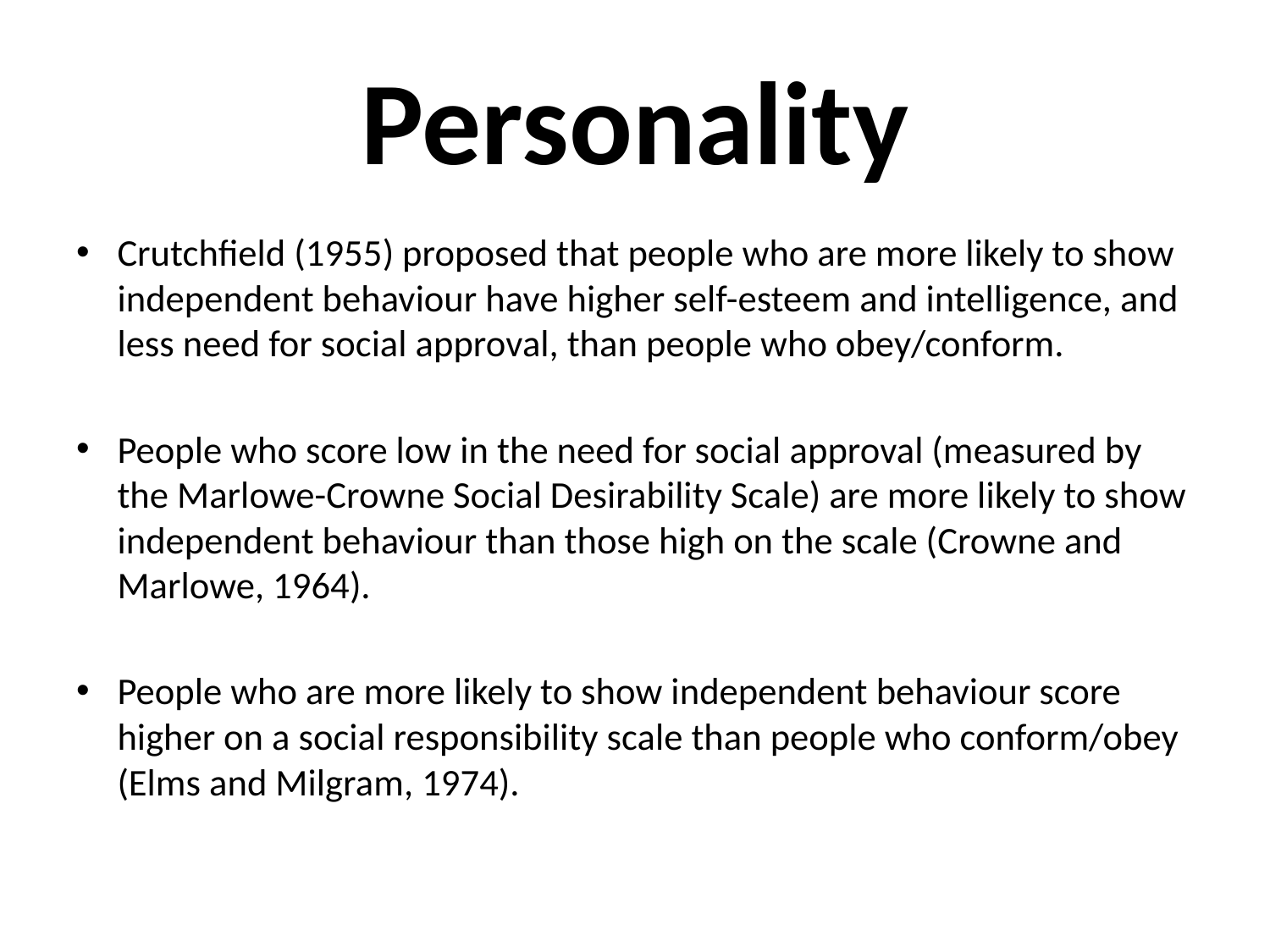

# Personality
Crutchfield (1955) proposed that people who are more likely to show independent behaviour have higher self-esteem and intelligence, and less need for social approval, than people who obey/conform.

People who score low in the need for social approval (measured by the Marlowe-Crowne Social Desirability Scale) are more likely to show independent behaviour than those high on the scale (Crowne and Marlowe, 1964).

People who are more likely to show independent behaviour score higher on a social responsibility scale than people who conform/obey (Elms and Milgram, 1974).